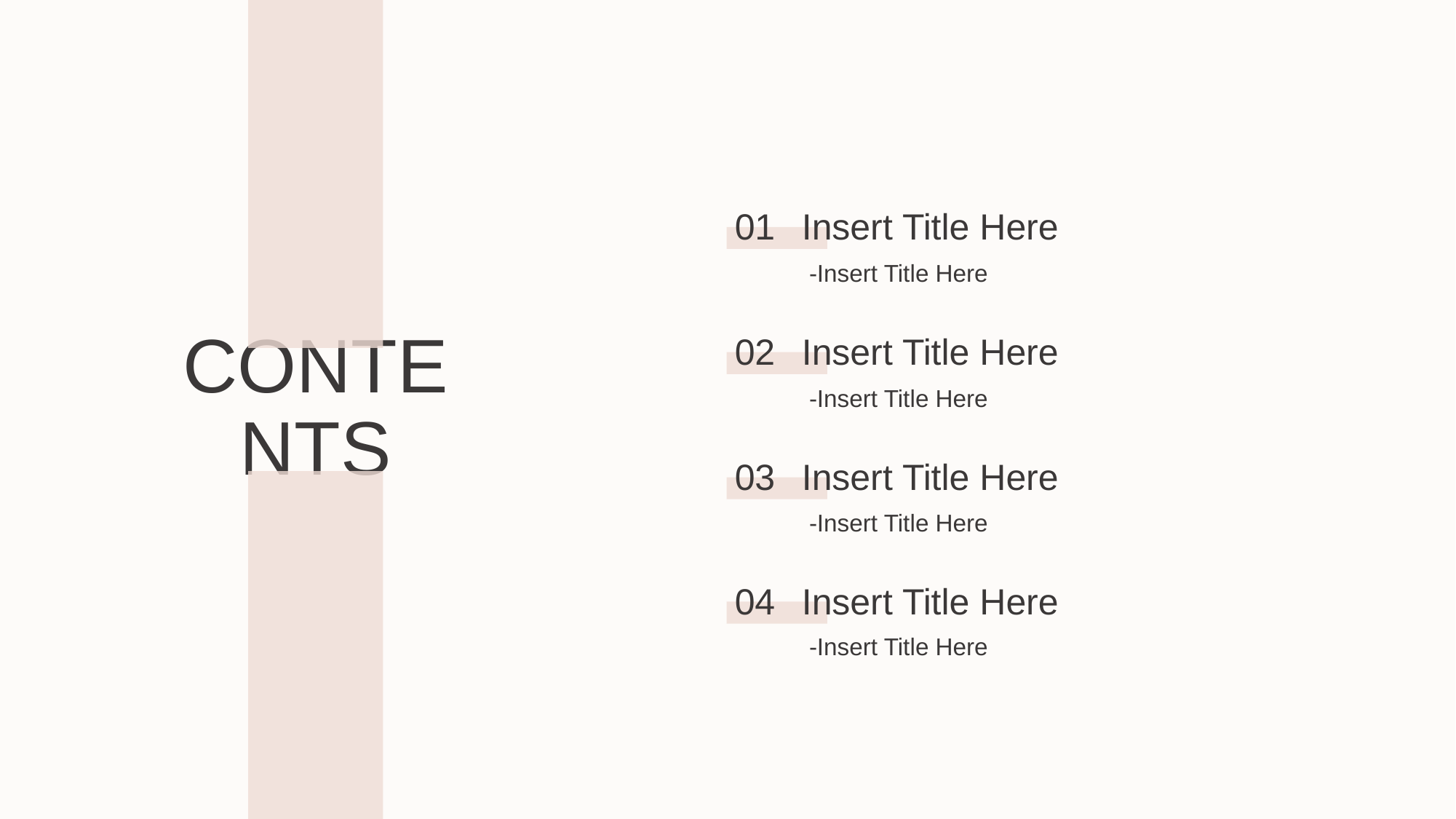

01
Insert Title Here

-Insert Title Here
02
Insert Title Here

-Insert Title Here
# CONTENTS
03
Insert Title Here

-Insert Title Here
04
Insert Title Here

-Insert Title Here